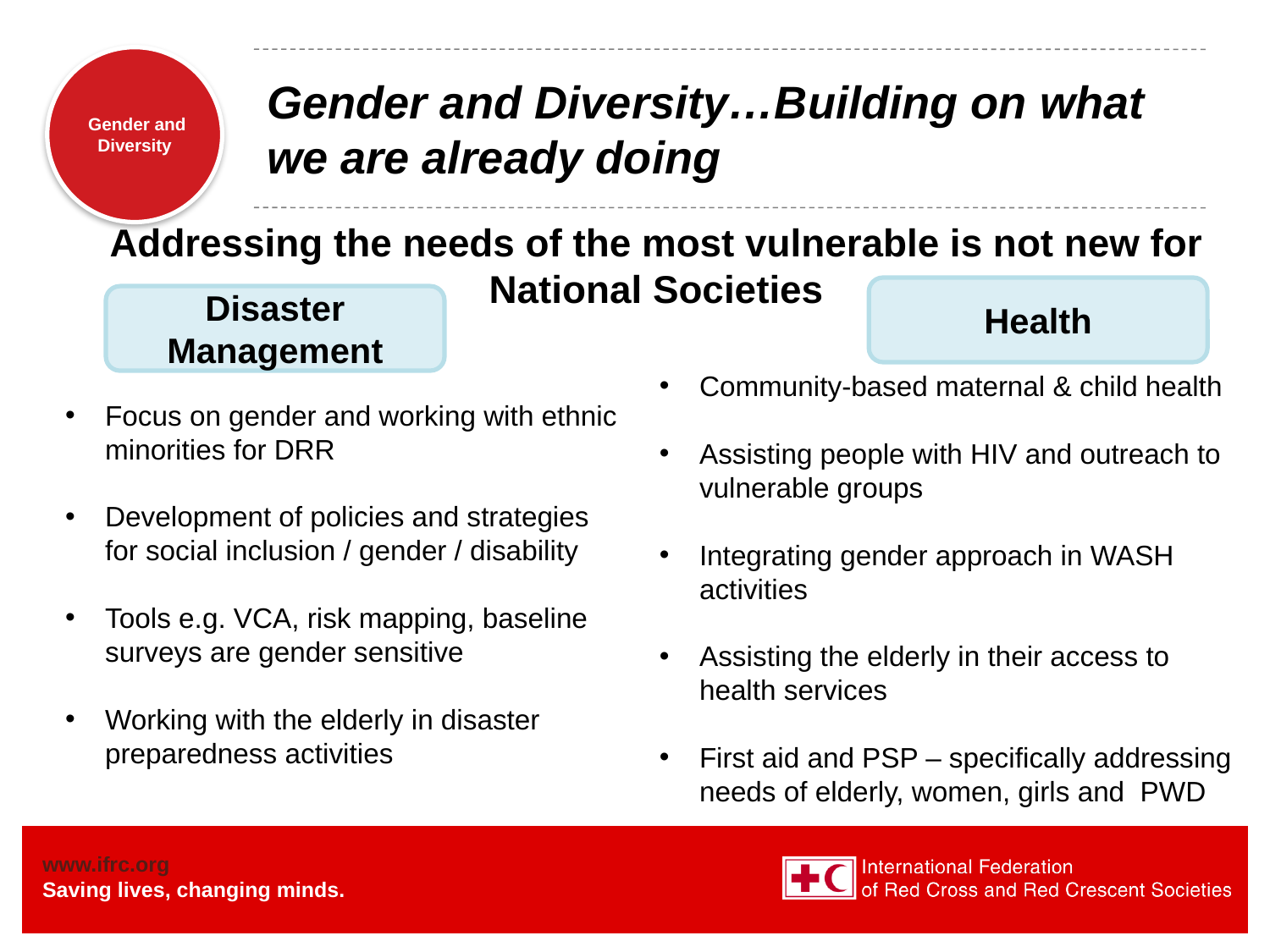

# Gender and Diversity…Building on what we are already doing
Addressing the needs of the most vulnerable is not new for National Societies
Health
Disaster Management
Community-based maternal & child health

Assisting people with HIV and outreach to vulnerable groups

Integrating gender approach in WASH activities

Assisting the elderly in their access to health services

First aid and PSP – specifically addressing needs of elderly, women, girls and  PWD

Focus on gender and working with ethnic minorities for DRR

Development of policies and strategies for social inclusion / gender / disability

Tools e.g. VCA, risk mapping, baseline surveys are gender sensitive

Working with the elderly in disaster preparedness activities